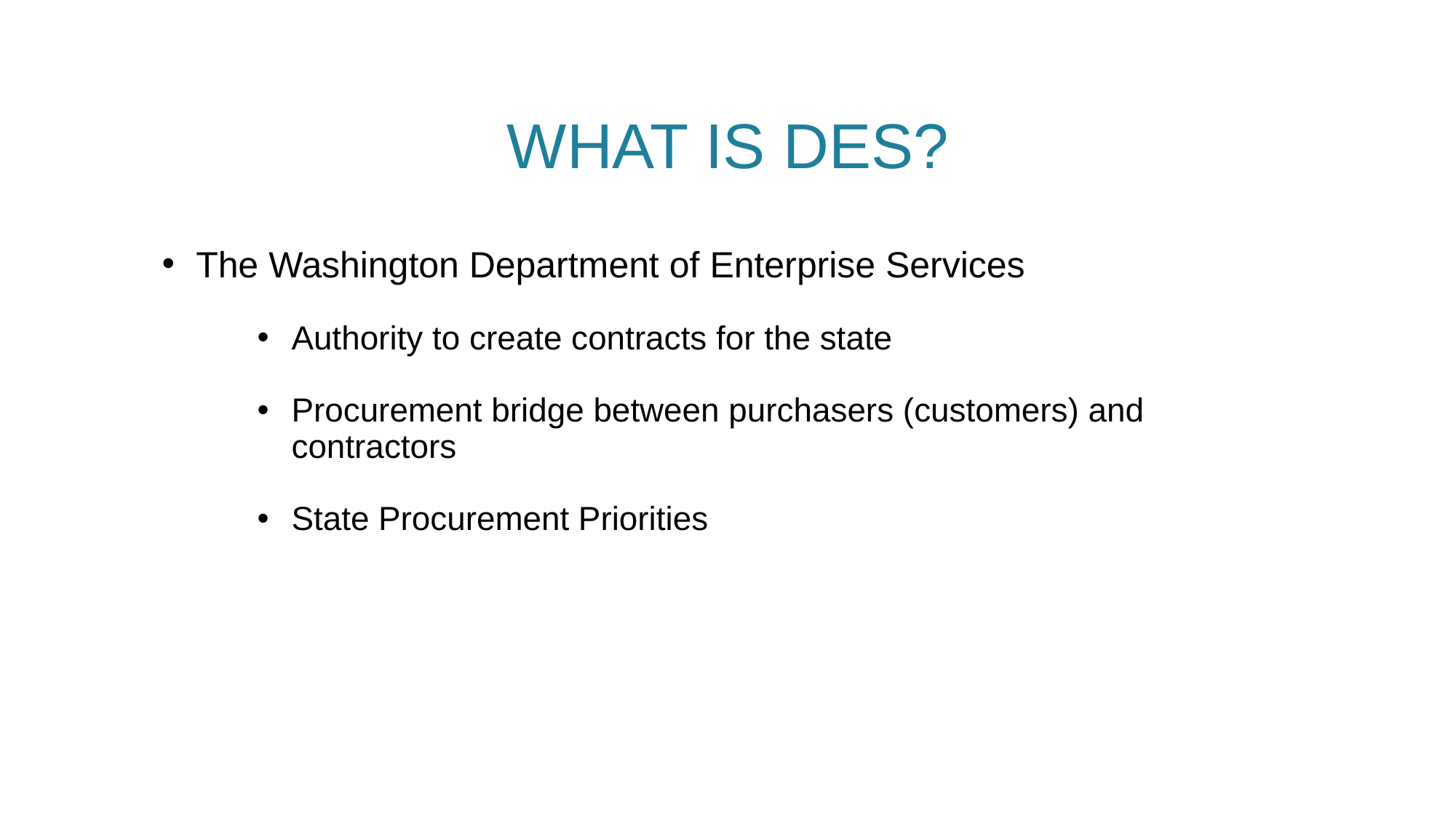

# What is DES?
The Washington Department of Enterprise Services
Authority to create contracts for the state
Procurement bridge between purchasers (customers) and contractors
State Procurement Priorities